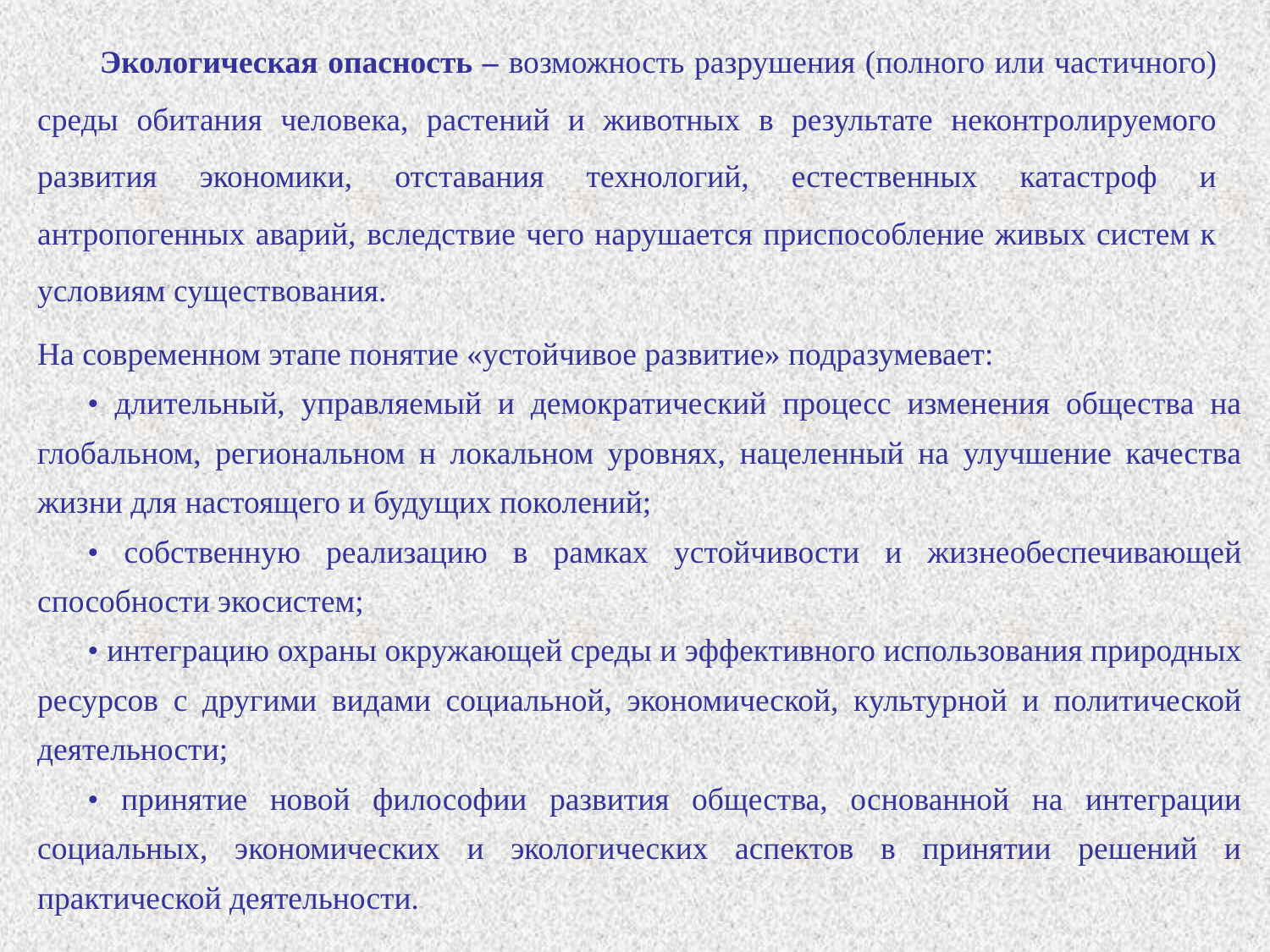

Экологическая опасность – возможность разрушения (полного или частичного) среды обитания человека, растений и животных в результате неконтролируемого развития экономики, отставания технологий, естественных катастроф и антропогенных аварий, вследствие чего нарушается приспособление живых систем к условиям существования.
На современном этапе понятие «устойчивое развитие» подразумевает:
• длительный, управляемый и демократический процесс изменения общества на глобальном, региональном н локальном уровнях, нацеленный на улучшение качества жизни для настоящего и будущих поколений;
• собственную реализацию в рамках устойчивости и жизнеобеспечивающей способности экосистем;
• интеграцию охраны окружающей среды и эффективного использования природных ресурсов с другими видами социальной, экономической, культурной и политической деятельности;
• принятие новой философии развития общества, основанной на интеграции социальных, экономических и экологических аспектов в принятии решений и практической деятельности.